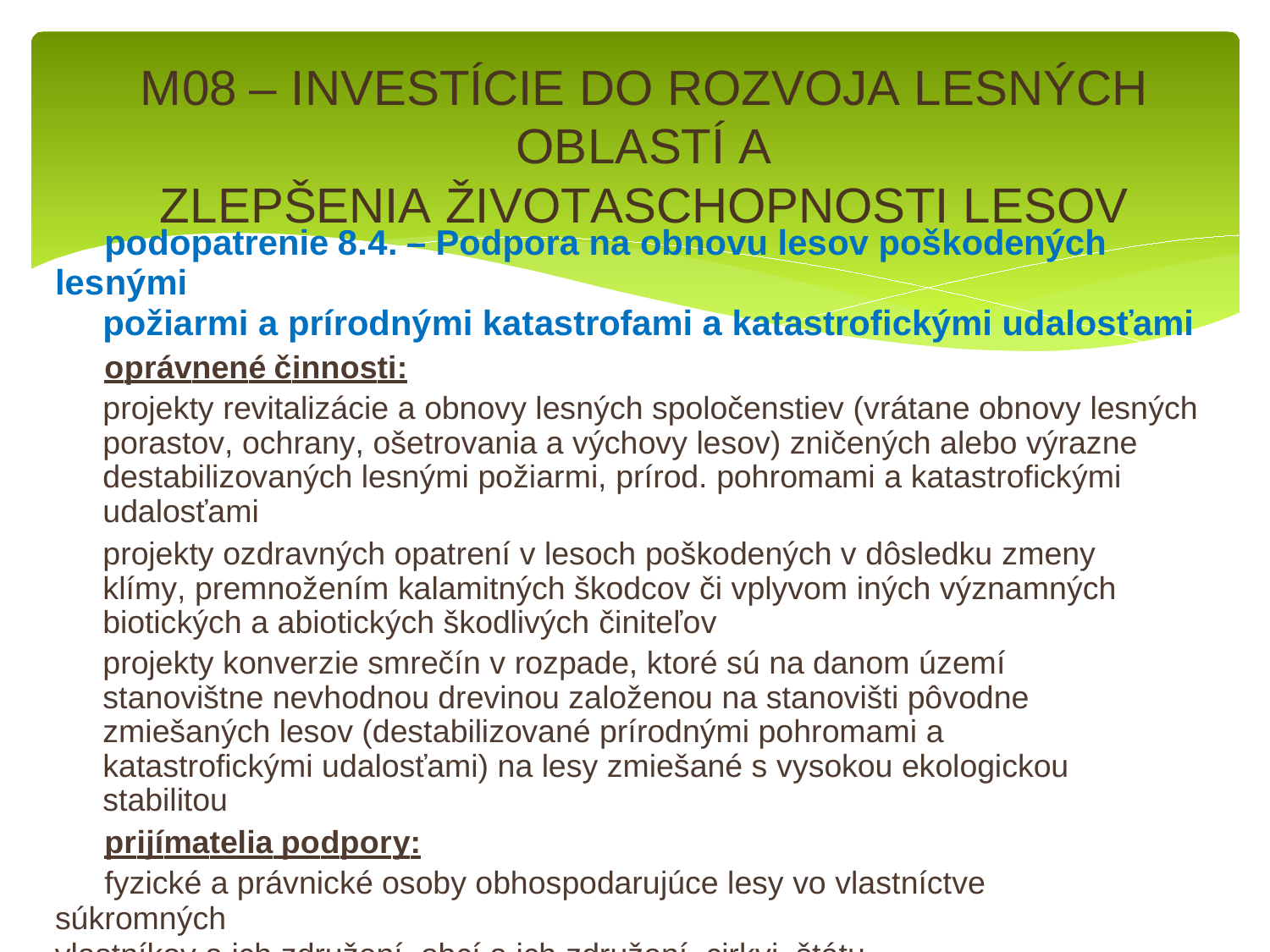

# M08 – INVESTÍCIE DO ROZVOJA LESNÝCH OBLASTÍ A
ZLEPŠENIA ŽIVOTASCHOPNOSTI LESOV

	podopatrenie 8.4. – Podpora na obnovu lesov poškodených lesnými
požiarmi a prírodnými katastrofami a katastrofickými udalosťami
	oprávnené činnosti:
	projekty revitalizácie a obnovy lesných spoločenstiev (vrátane obnovy lesných porastov, ochrany, ošetrovania a výchovy lesov) zničených alebo výrazne destabilizovaných lesnými požiarmi, prírod. pohromami a katastrofickými udalosťami
	projekty ozdravných opatrení v lesoch poškodených v dôsledku zmeny klímy, premnožením kalamitných škodcov či vplyvom iných významných biotických a abiotických škodlivých činiteľov
	projekty konverzie smrečín v rozpade, ktoré sú na danom území stanovištne nevhodnou drevinou založenou na stanovišti pôvodne zmiešaných lesov (destabilizované prírodnými pohromami a katastrofickými udalosťami) na lesy zmiešané s vysokou ekologickou stabilitou
	prijímatelia podpory:
	fyzické a právnické osoby obhospodarujúce lesy vo vlastníctve súkromných
vlastníkov a ich združení, obcí a ich združení, cirkvi, štátu
	miera podpory z celkových oprávnených výdavkov: 100 %
s možnosťou poskytnutia zálohovej platby do výšky 50 % oprávnených nákladov